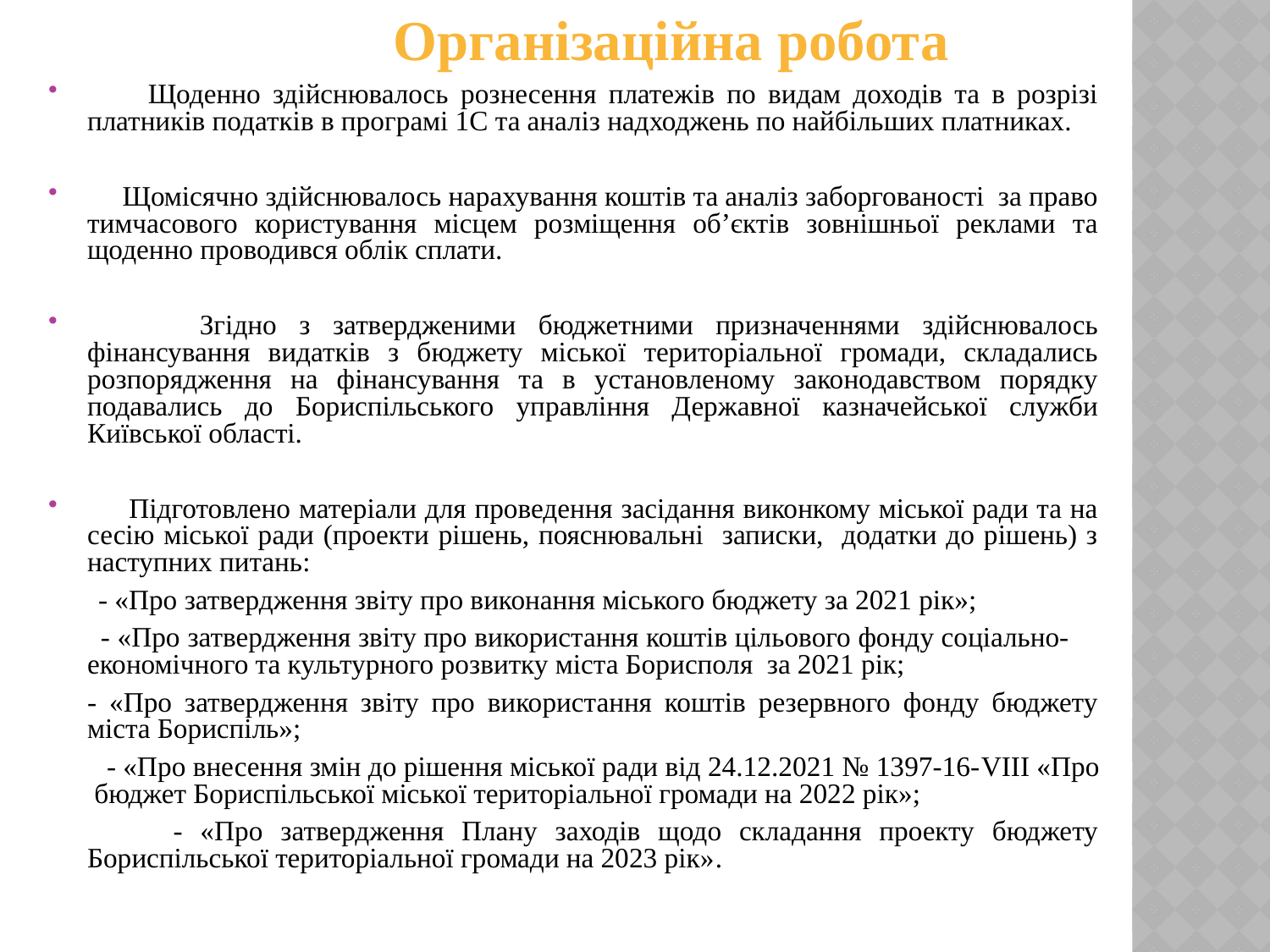

# Організаційна робота
     Щоденно здійснювалось рознесення платежів по видам доходів та в розрізі платників податків в програмі 1С та аналіз надходжень по найбільших платниках.

     Щомісячно здійснювалось нарахування коштів та аналіз заборгованості  за право тимчасового користування місцем розміщення об’єктів зовнішньої реклами та щоденно проводився облік сплати.

     Згідно з затвердженими бюджетними призначеннями здійснювалось фінансування видатків з бюджету міської територіальної громади, складались розпорядження на фінансування та в установленому законодавством порядку подавались до Бориспільського управління Державної казначейської служби Київської області.

     Підготовлено матеріали для проведення засідання виконкому міської ради та на сесію міської ради (проекти рішень, пояснювальні  записки,  додатки до рішень) з наступних питань:
       - «Про затвердження звіту про виконання міського бюджету за 2021 рік»;
       - «Про затвердження звіту про використання коштів цільового фонду соціально-     економічного та культурного розвитку міста Борисполя  за 2021 рік;
	- «Про затвердження звіту про використання коштів резервного фонду бюджету міста Бориспіль»;
        - «Про внесення змін до рішення міської ради від 24.12.2021 № 1397-16-VIІI «Про  бюджет Бориспільської міської територіальної громади на 2022 рік»;
       - «Про затвердження Плану заходів щодо складання проекту бюджету Бориспільської територіальної громади на 2023 рік».